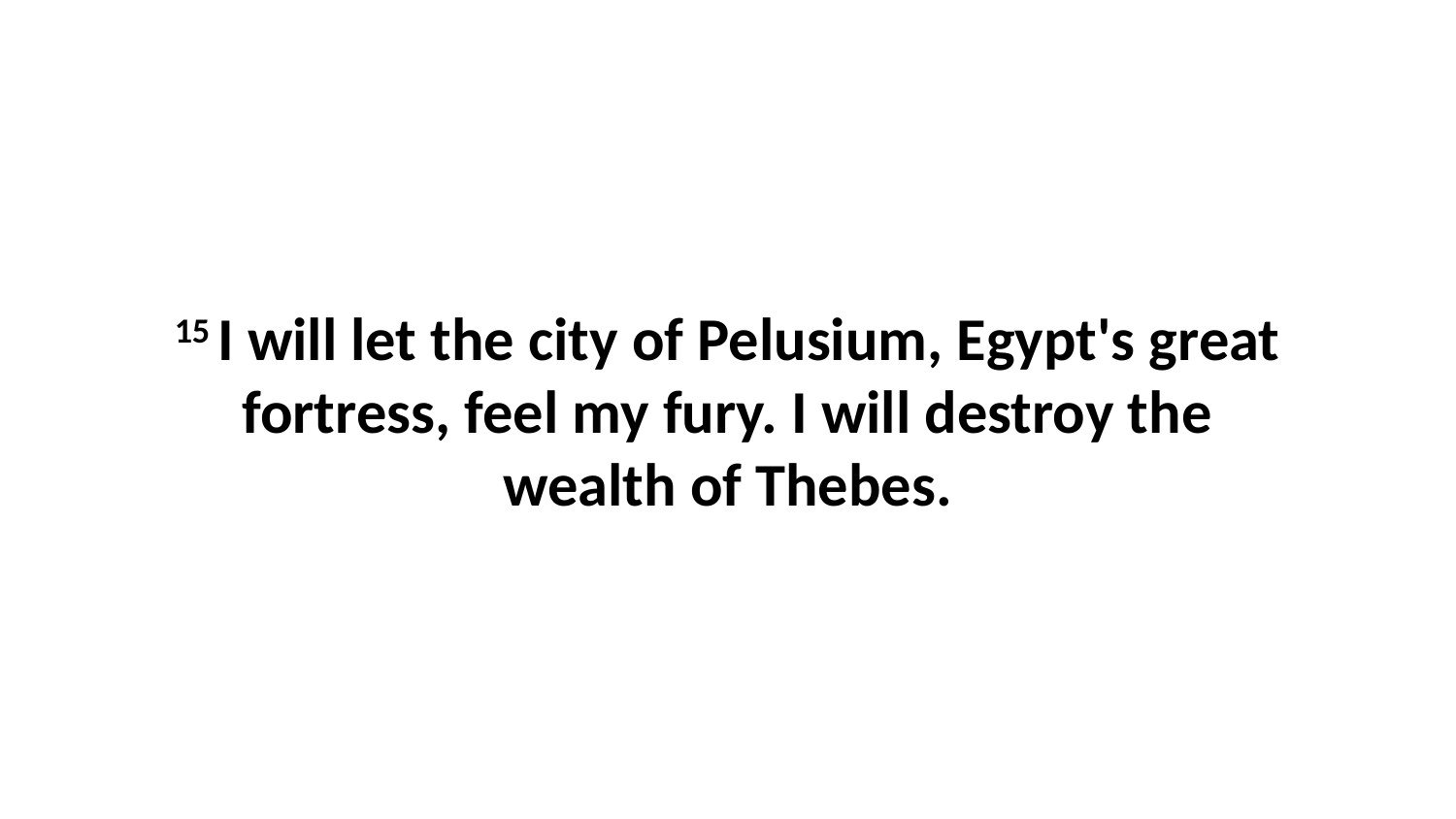

15 I will let the city of Pelusium, Egypt's great fortress, feel my fury. I will destroy the wealth of Thebes.